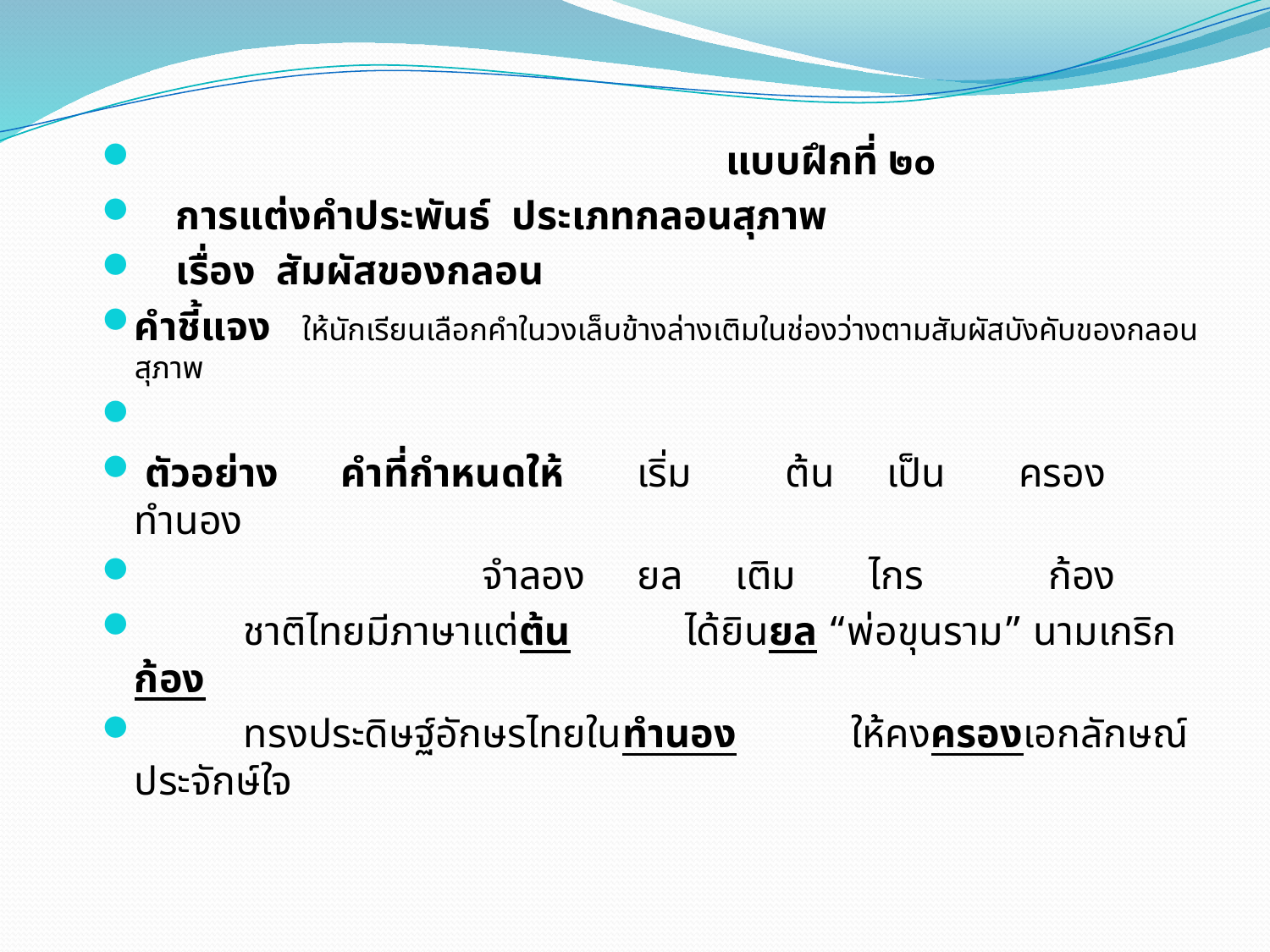

แบบฝึกที่ ๒๐
    การแต่งคำประพันธ์  ประเภทกลอนสุภาพ
    เรื่อง  สัมผัสของกลอน
คำชี้แจง   ให้นักเรียนเลือกคำในวงเล็บข้างล่างเติมในช่องว่างตามสัมผัสบังคับของกลอนสุภาพ

 ตัวอย่าง      คำที่กำหนดให้       เริ่ม         ต้น     เป็น       ครอง         ทำนอง
		                       จำลอง     ยล     เติม       ไกร            ก้อง
		ชาติไทยมีภาษาแต่ต้น           ได้ยินยล “พ่อขุนราม” นามเกริกก้อง
	ทรงประดิษฐ์อักษรไทยในทำนอง           ให้คงครองเอกลักษณ์ประจักษ์ใจ